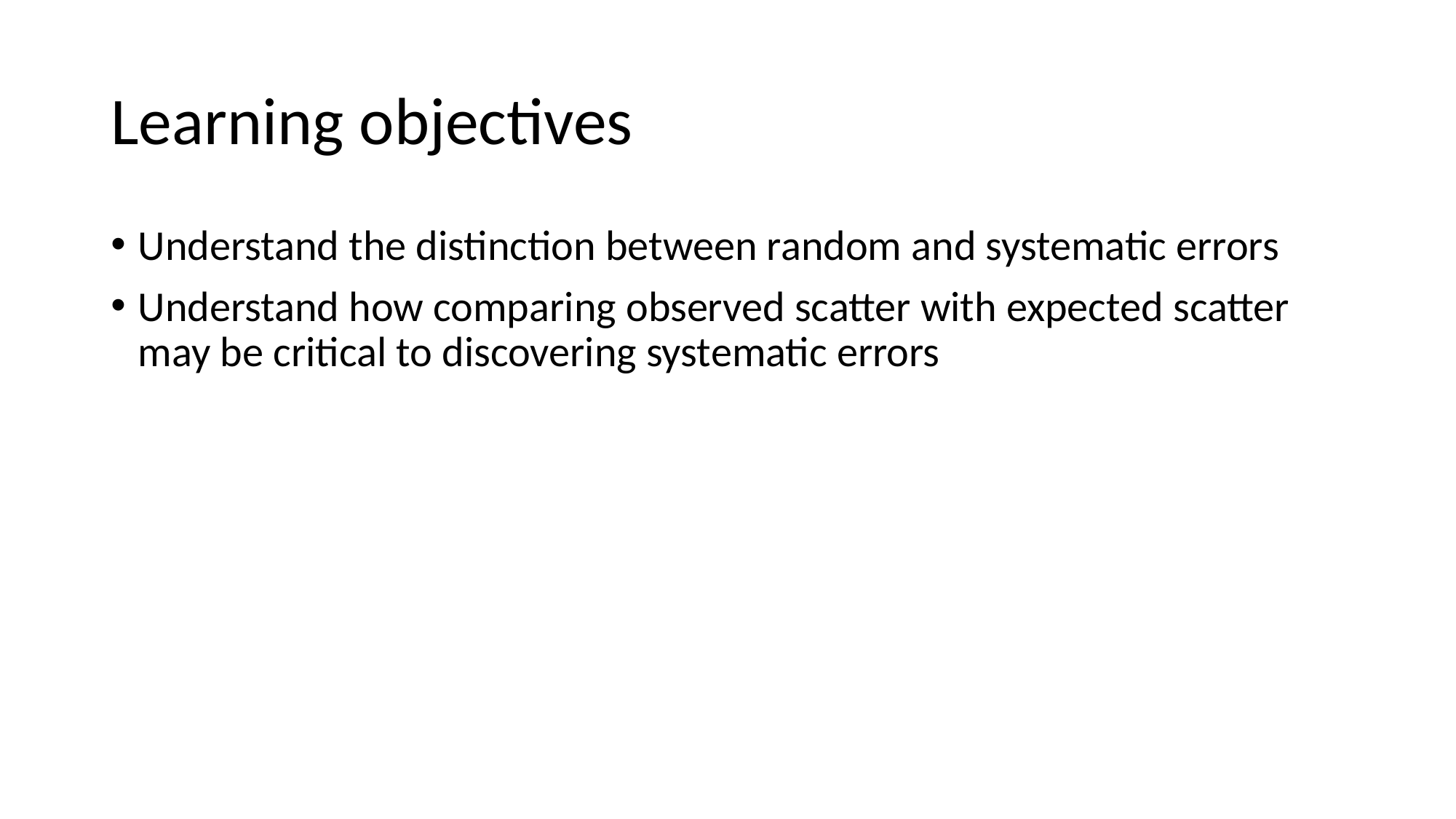

# Learning objectives
Understand the distinction between random and systematic errors
Understand how comparing observed scatter with expected scatter may be critical to discovering systematic errors